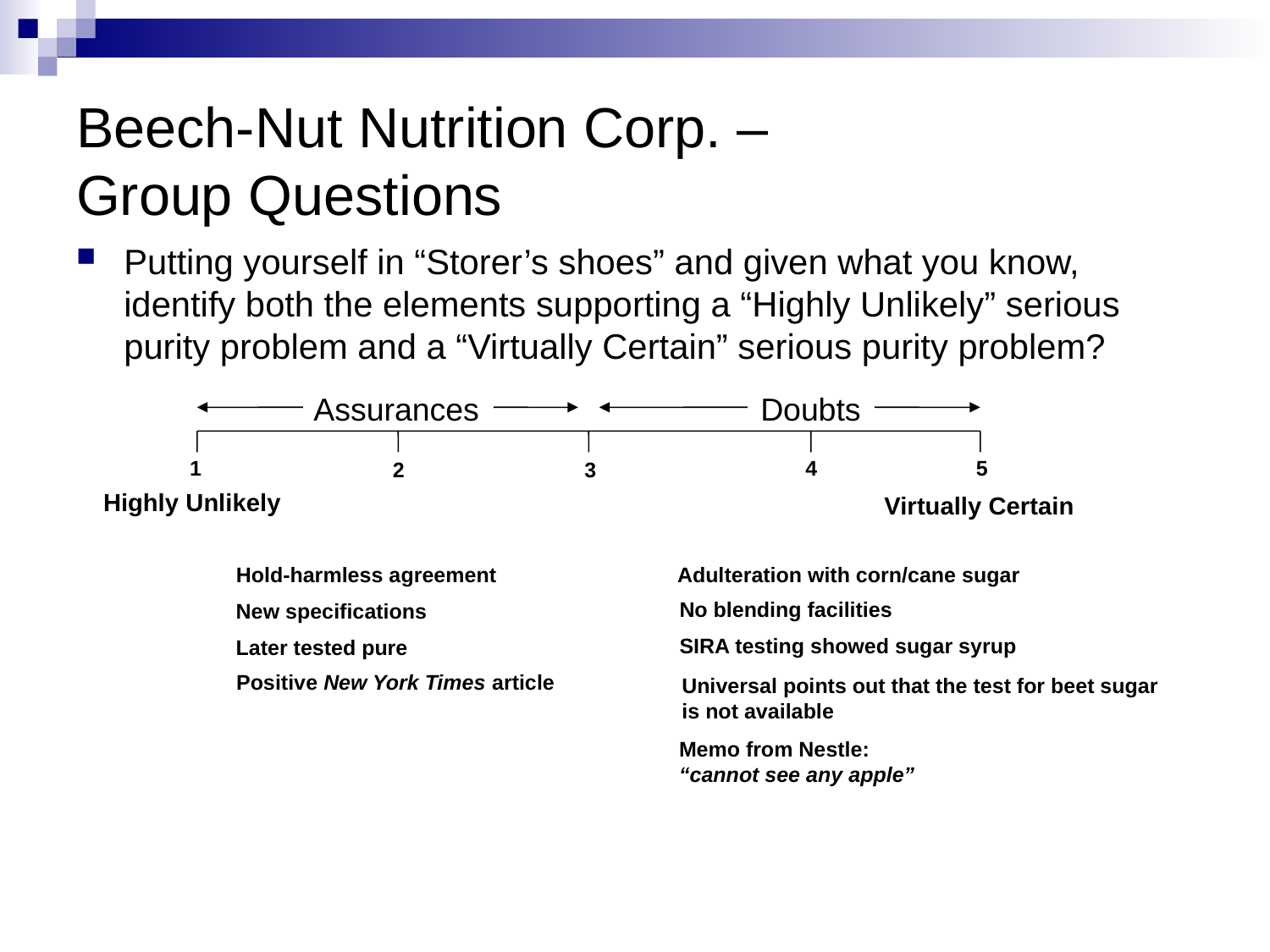

Beech-Nut Nutrition Corp. –
Group Questions
Putting yourself in “Storer’s shoes” and given what you know, identify both the elements supporting a “Highly Unlikely” serious purity problem and a “Virtually Certain” serious purity problem?

Assurances
Doubts

1
4
5
2
3
Highly Unlikely
Virtually Certain
Hold-harmless agreement
Adulteration with corn/cane sugar
No blending facilities
New specifications
SIRA testing showed sugar syrup
Later tested pure
Positive New York Times article
Universal points out that the test for beet sugar
is not available
Memo from Nestle:
“cannot see any apple”